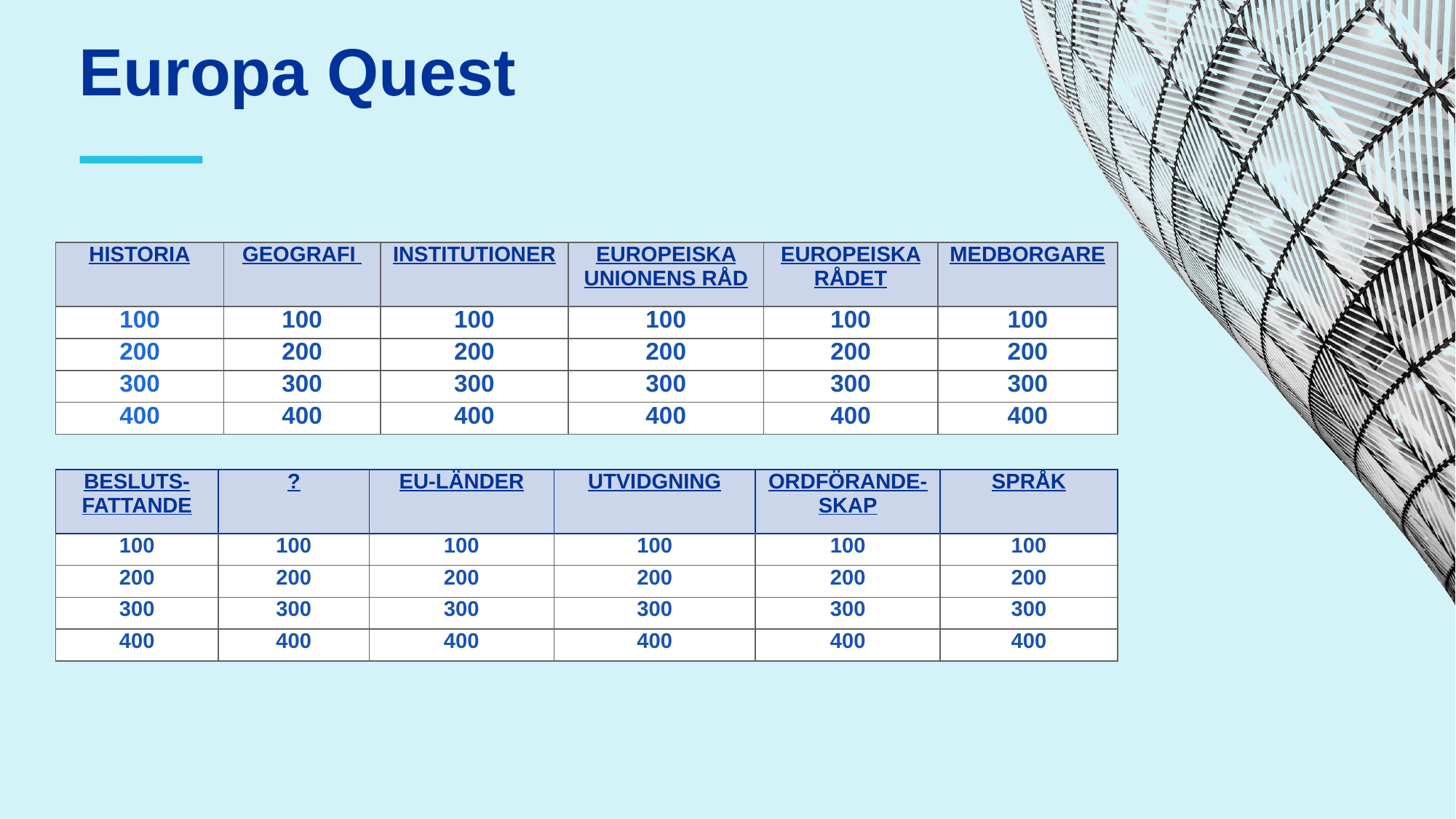

Europa Quest
⸺
| HISTORIA | GEOGRAFI | INSTITUTIONER | EUROPEISKA UNIONENS RÅD | EUROPEISKA RÅDET | MEDBORGARE |
| --- | --- | --- | --- | --- | --- |
| 100 | 100 | 100 | 100 | 100 | 100 |
| 200 | 200 | 200 | 200 | 200 | 200 |
| 300 | 300 | 300 | 300 | 300 | 300 |
| 400 | 400 | 400 | 400 | 400 | 400 |
| BESLUTS-FATTANDE | ? | EU-LÄNDER | UTVIDGNING | ORDFÖRANDE-SKAP | SPRÅK |
| --- | --- | --- | --- | --- | --- |
| 100 | 100 | 100 | 100 | 100 | 100 |
| 200 | 200 | 200 | 200 | 200 | 200 |
| 300 | 300 | 300 | 300 | 300 | 300 |
| 400 | 400 | 400 | 400 | 400 | 400 |